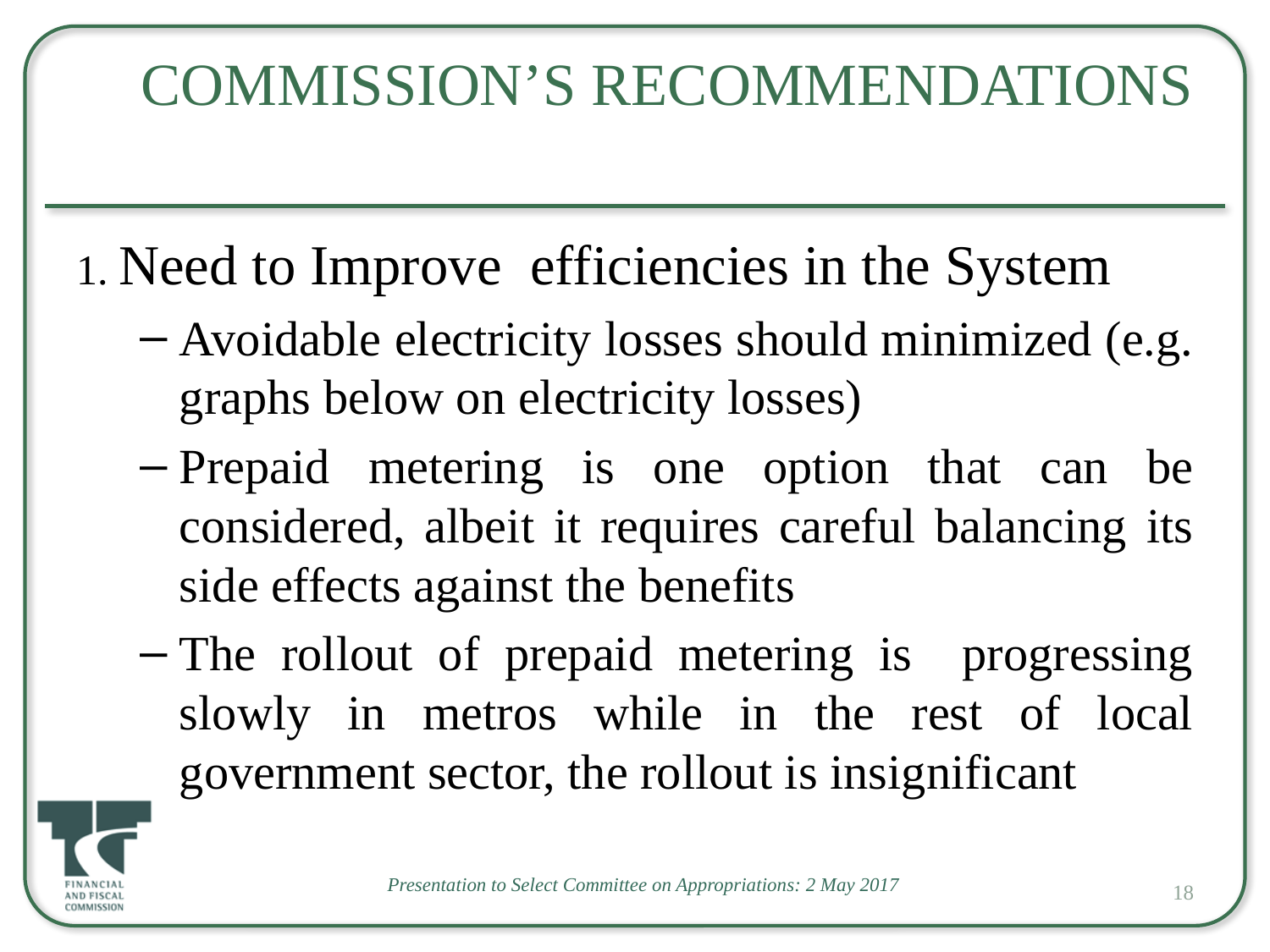

# Commission’s Recommendations
1. Need to Improve  efficiencies in the System
Avoidable electricity losses should minimized (e.g. graphs below on electricity losses)
Prepaid metering is one option that can be considered, albeit it requires careful balancing its side effects against the benefits
The rollout of prepaid metering is  progressing slowly in metros while in the rest of local government sector, the rollout is insignificant

Presentation to Select Committee on Appropriations: 2 May 2017
18